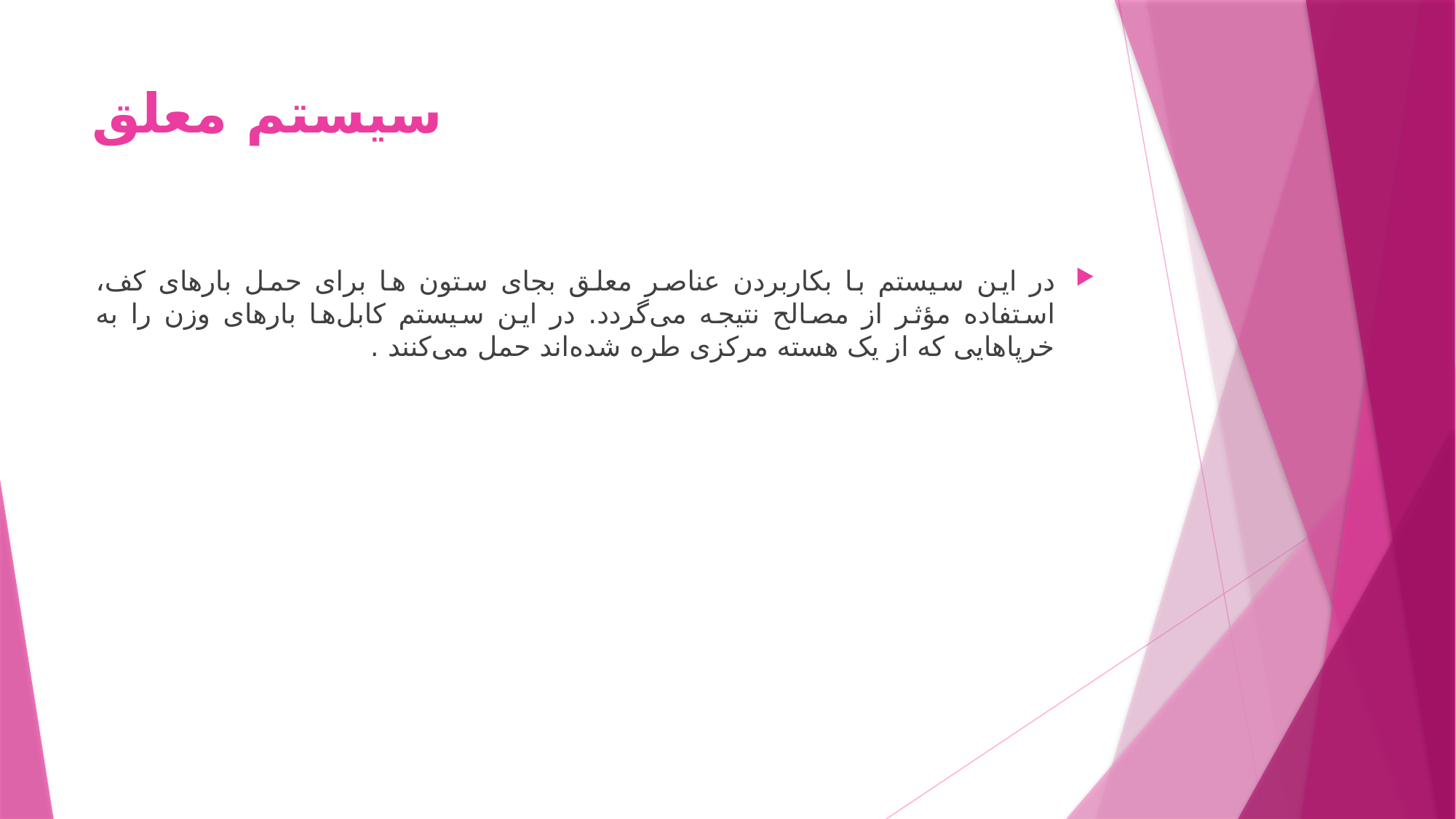

# سیستم معلق
در این سیستم با بکاربردن عناصر معلق بجای ستون ها برای حمل بارهای کف،‌ استفاده مؤثر از مصالح نتیجه می‌گردد. در این سیستم کابل‌ها بارهای وزن را به خرپاهایی که از یک هسته مرکزی طره شده‌اند حمل می‌کنند .